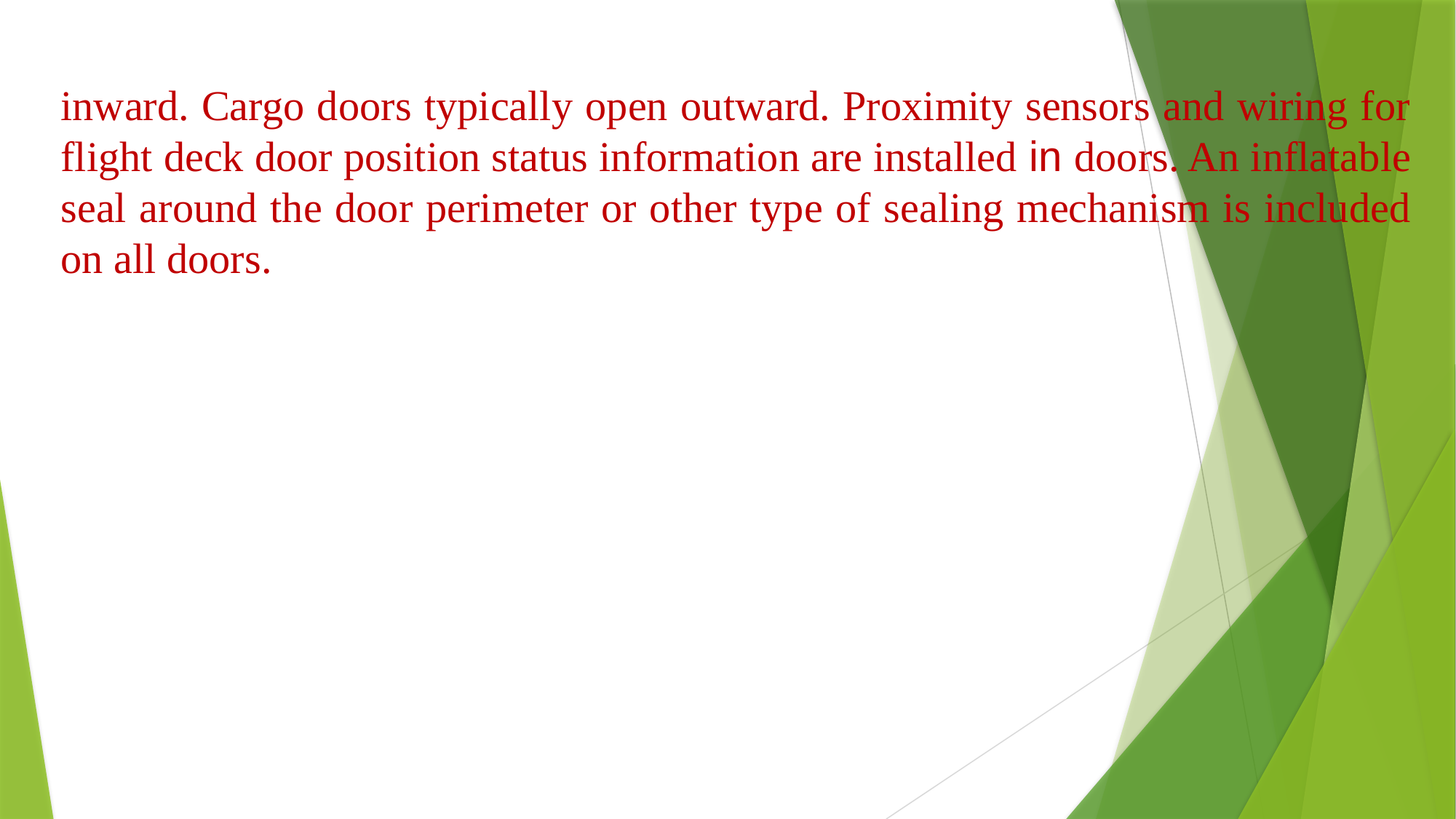

inward. Cargo doors typically open outward. Proximity sensors and wiring for flight deck door position status information are installed in doors. An inflatable seal around the door perimeter or other type of sealing mechanism is included on all doors.